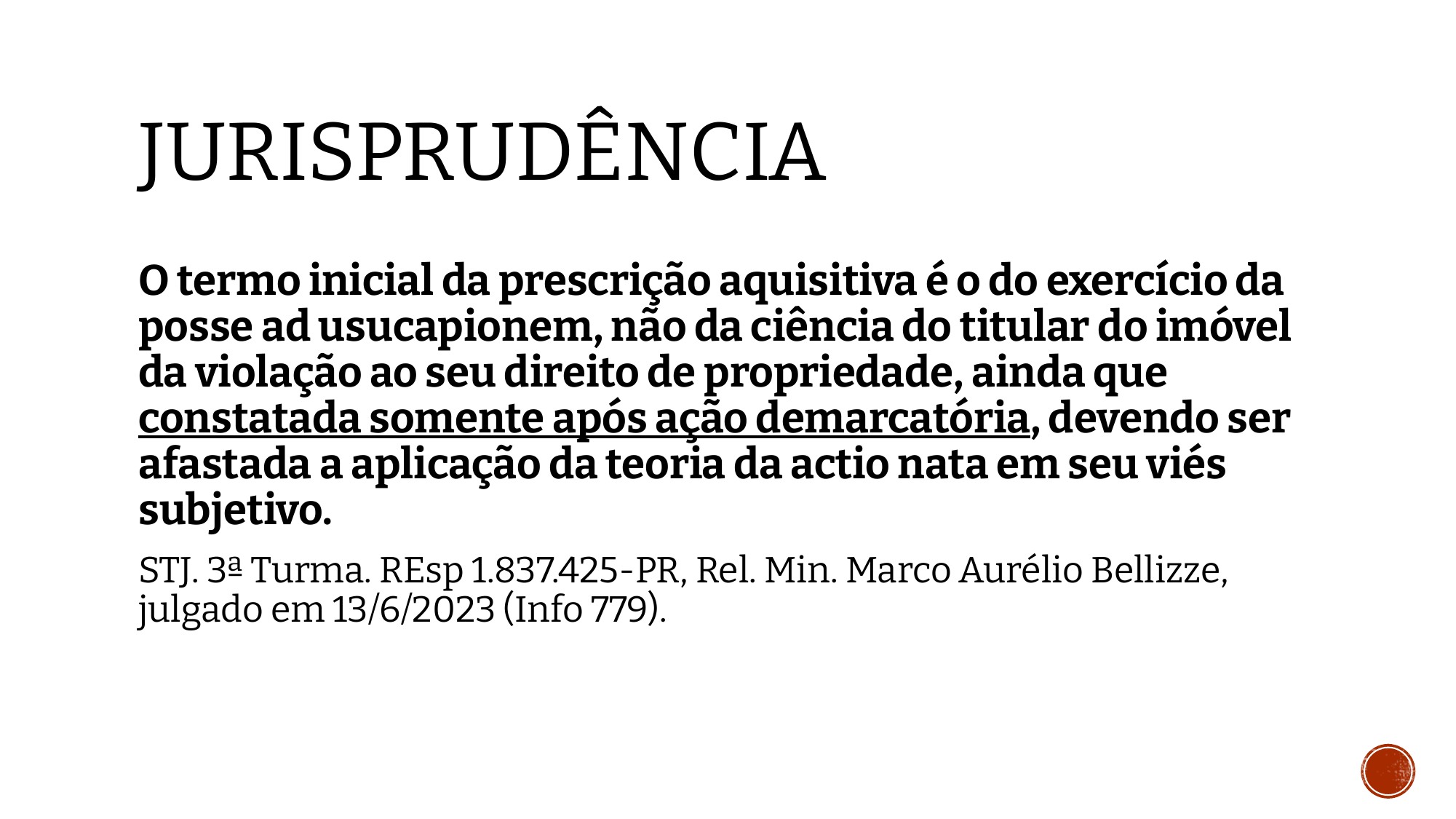

# Jurisprudência
O termo inicial da prescrição aquisitiva é o do exercício da posse ad usucapionem, não da ciência do titular do imóvel da violação ao seu direito de propriedade, ainda que constatada somente após ação demarcatória, devendo ser afastada a aplicação da teoria da actio nata em seu viés subjetivo.
STJ. 3ª Turma. REsp 1.837.425-PR, Rel. Min. Marco Aurélio Bellizze, julgado em 13/6/2023 (Info 779).